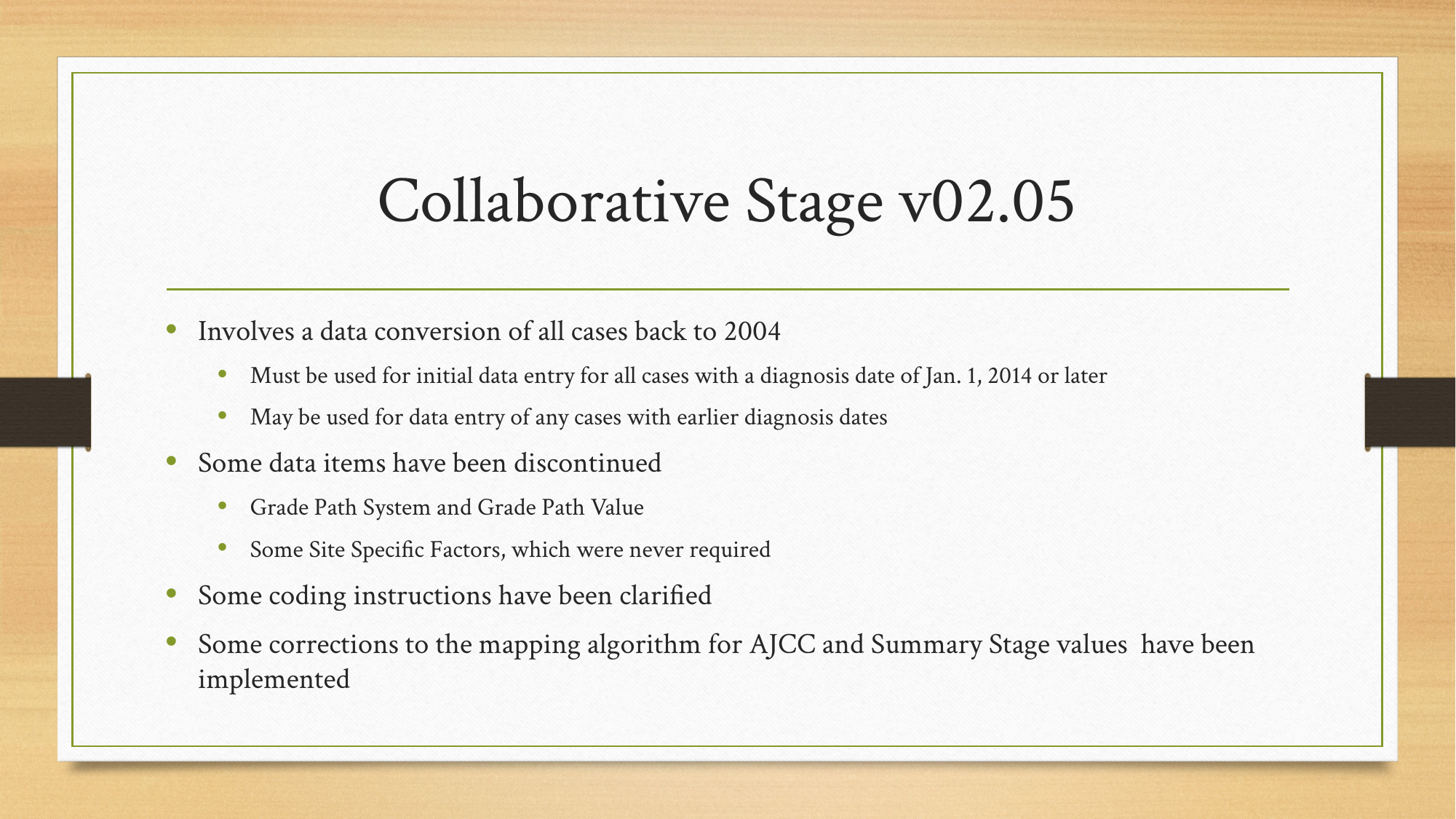

# Collaborative Stage v02.05
Involves a data conversion of all cases back to 2004
Must be used for initial data entry for all cases with a diagnosis date of Jan. 1, 2014 or later
May be used for data entry of any cases with earlier diagnosis dates
Some data items have been discontinued
Grade Path System and Grade Path Value
Some Site Specific Factors, which were never required
Some coding instructions have been clarified
Some corrections to the mapping algorithm for AJCC and Summary Stage values  have been implemented